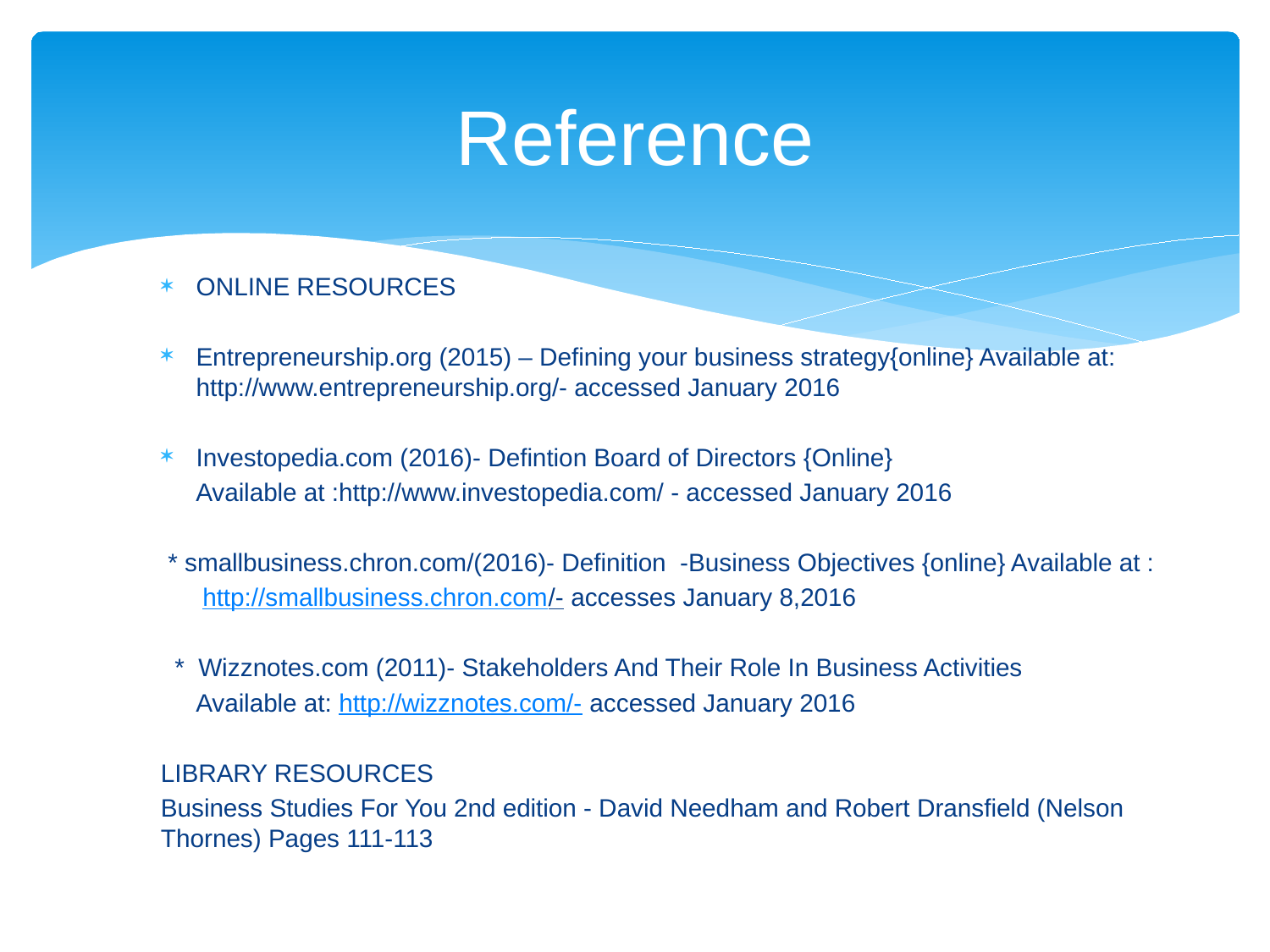

# Reference
ONLINE RESOURCES

Entrepreneurship.org (2015) – Defining your business strategy{online} Available at: http://www.entrepreneurship.org/- accessed January 2016

Investopedia.com (2016)- Defintion Board of Directors {Online}
     Available at :http://www.investopedia.com/ - accessed January 2016

 * smallbusiness.chron.com/(2016)- Definition  -Business Objectives {online} Available at :
      http://smallbusiness.chron.com/- accesses January 8,2016

  *  Wizznotes.com (2011)- Stakeholders And Their Role In Business Activities
     Available at: http://wizznotes.com/- accessed January 2016

LIBRARY RESOURCES
Business Studies For You 2nd edition - David Needham and Robert Dransfield (Nelson Thornes) Pages 111-113